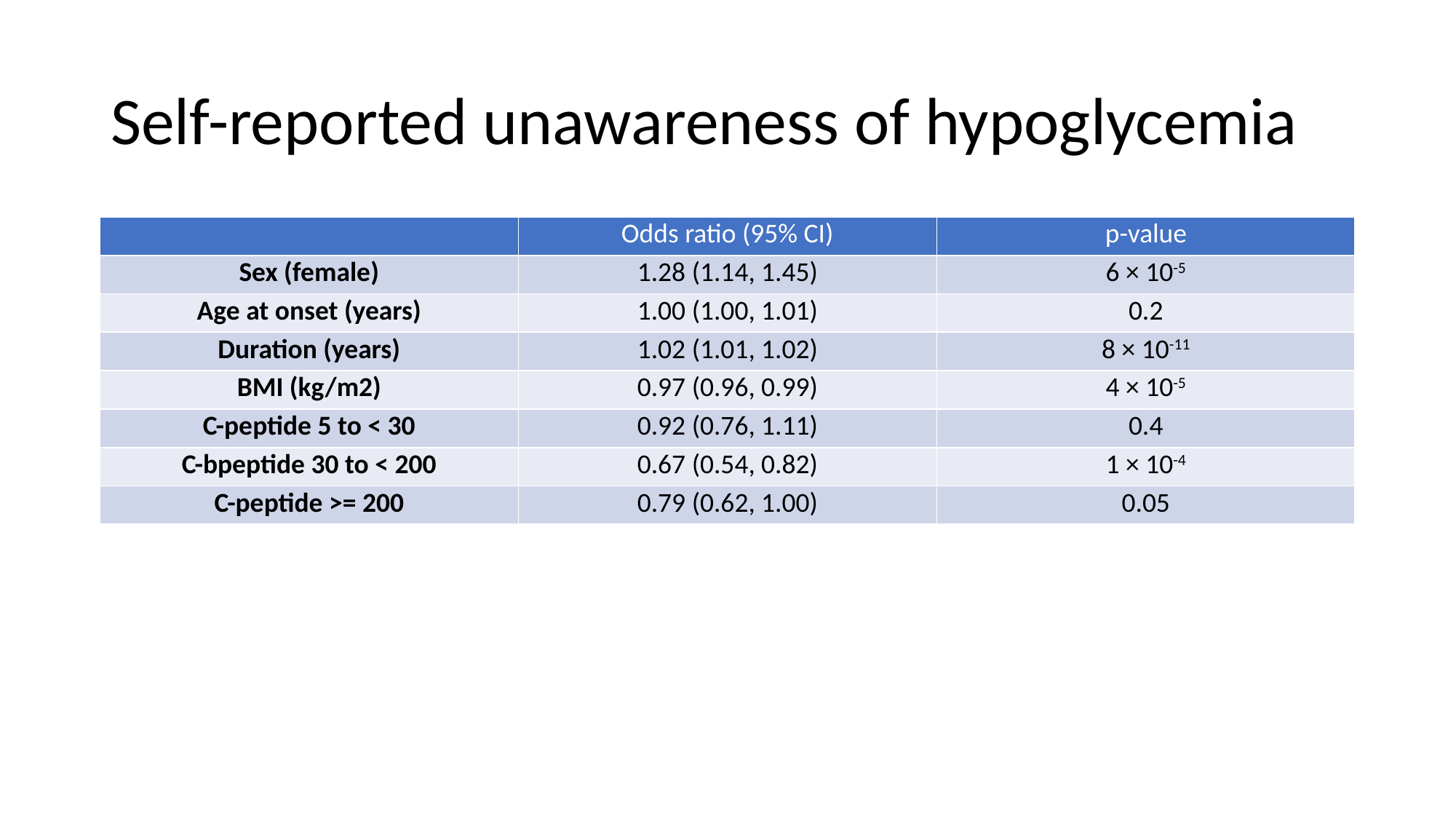

Self-reported unawareness of hypoglycemia
|  | Odds ratio (95% CI) | p-value |
| --- | --- | --- |
| Sex (female) | 1.28 (1.14, 1.45) | 6 × 10-5 |
| Age at onset (years) | 1.00 (1.00, 1.01) | 0.2 |
| Duration (years) | 1.02 (1.01, 1.02) | 8 × 10-11 |
| BMI (kg/m2) | 0.97 (0.96, 0.99) | 4 × 10-5 |
| C-peptide 5 to < 30 | 0.92 (0.76, 1.11) | 0.4 |
| C-bpeptide 30 to < 200 | 0.67 (0.54, 0.82) | 1 × 10-4 |
| C-peptide >= 200 | 0.79 (0.62, 1.00) | 0.05 |